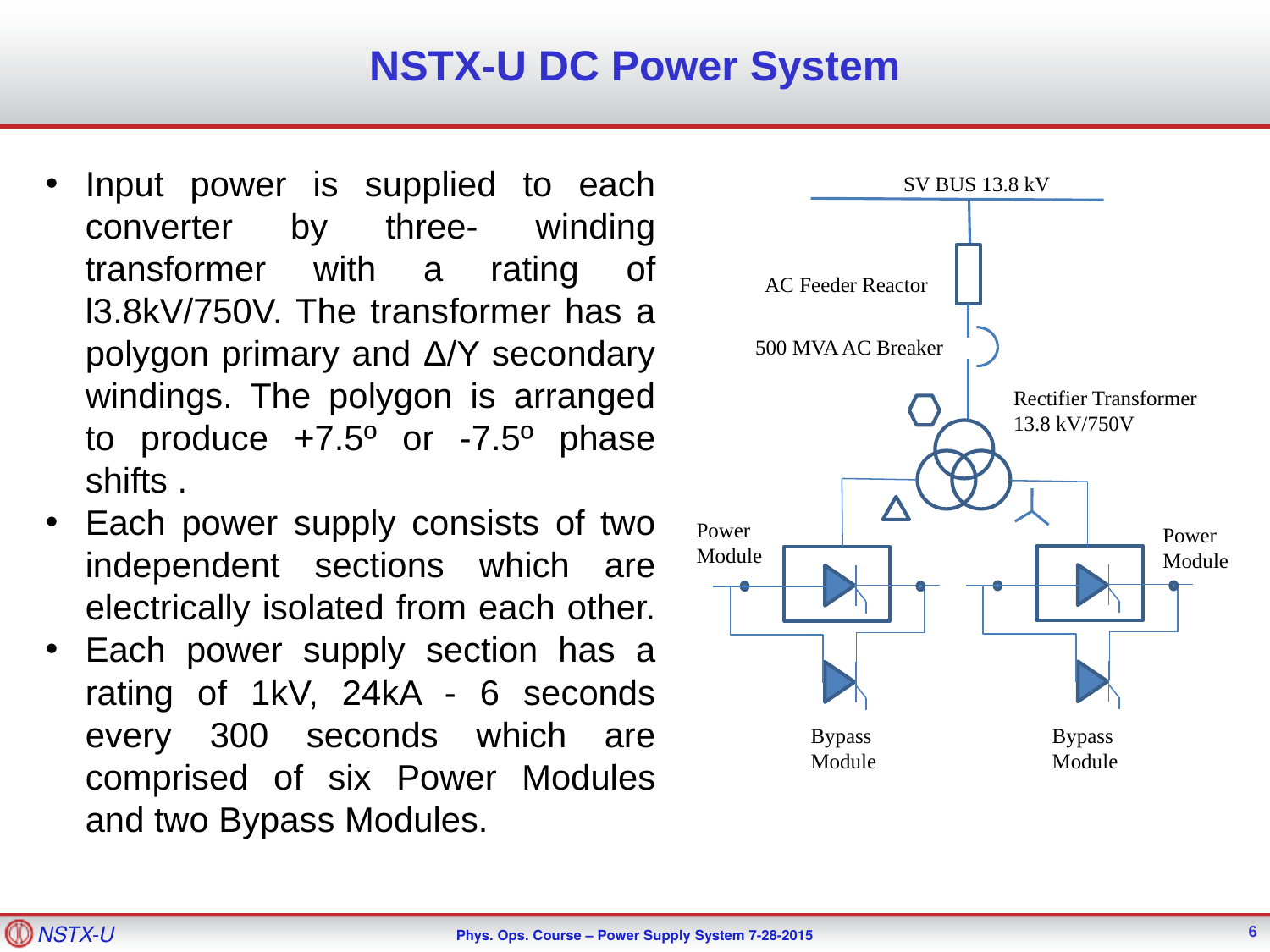

# NSTX-U DC Power System
Input power is supplied to each converter by three- winding transformer with a rating of l3.8kV/750V. The transformer has a polygon primary and Δ/Y secondary windings. The polygon is arranged to produce +7.5º or -7.5º phase shifts .
Each power supply consists of two independent sections which are electrically isolated from each other.
Each power supply section has a rating of 1kV, 24kA - 6 seconds every 300 seconds which are comprised of six Power Modules and two Bypass Modules.

SV BUS 13.8 kV

AC Feeder Reactor
500 MVA AC Breaker
Rectifier Transformer
13.8 kV/750V

Power
Module
Power
Module

Bypass
Module
Bypass
Module